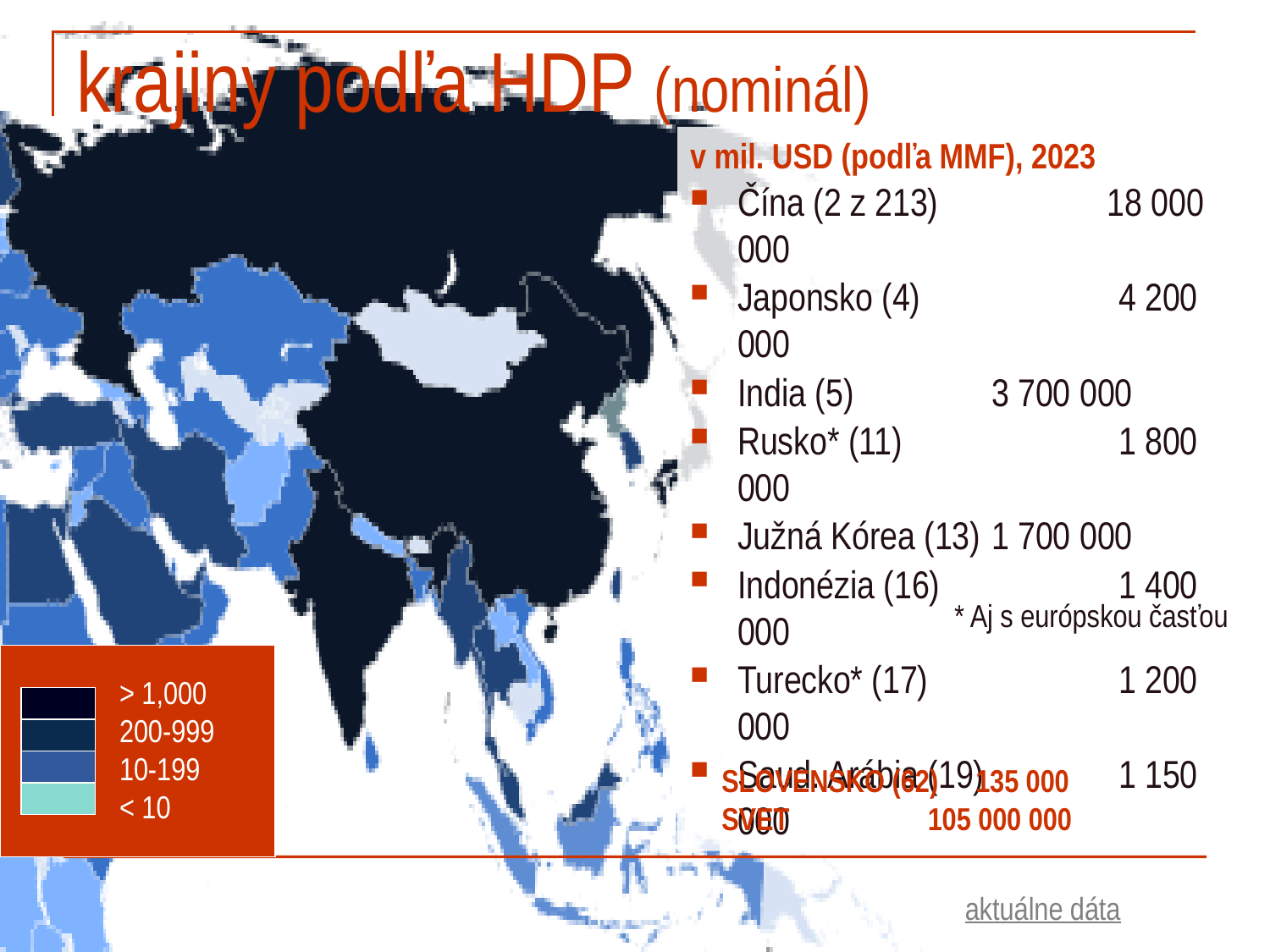

# krajiny podľa HDP (nominál)
v mil. USD (podľa MMF), 2023
Čína (2 z 213)	             18 000 000
Japonsko (4)        	4 200 000
India (5)		3 700 000
Rusko* (11) 		1 800 000
Južná Kórea (13)	1 700 000
Indonézia (16)		1 400 000
Turecko* (17)		1 200 000
Saud. Arábia (19) 	1 150 000

* Aj s európskou časťou

> 1,000
200-999
10-199
< 10

SLOVENSKO (62)	135 000
SVET	           105 000 000

aktuálne dáta